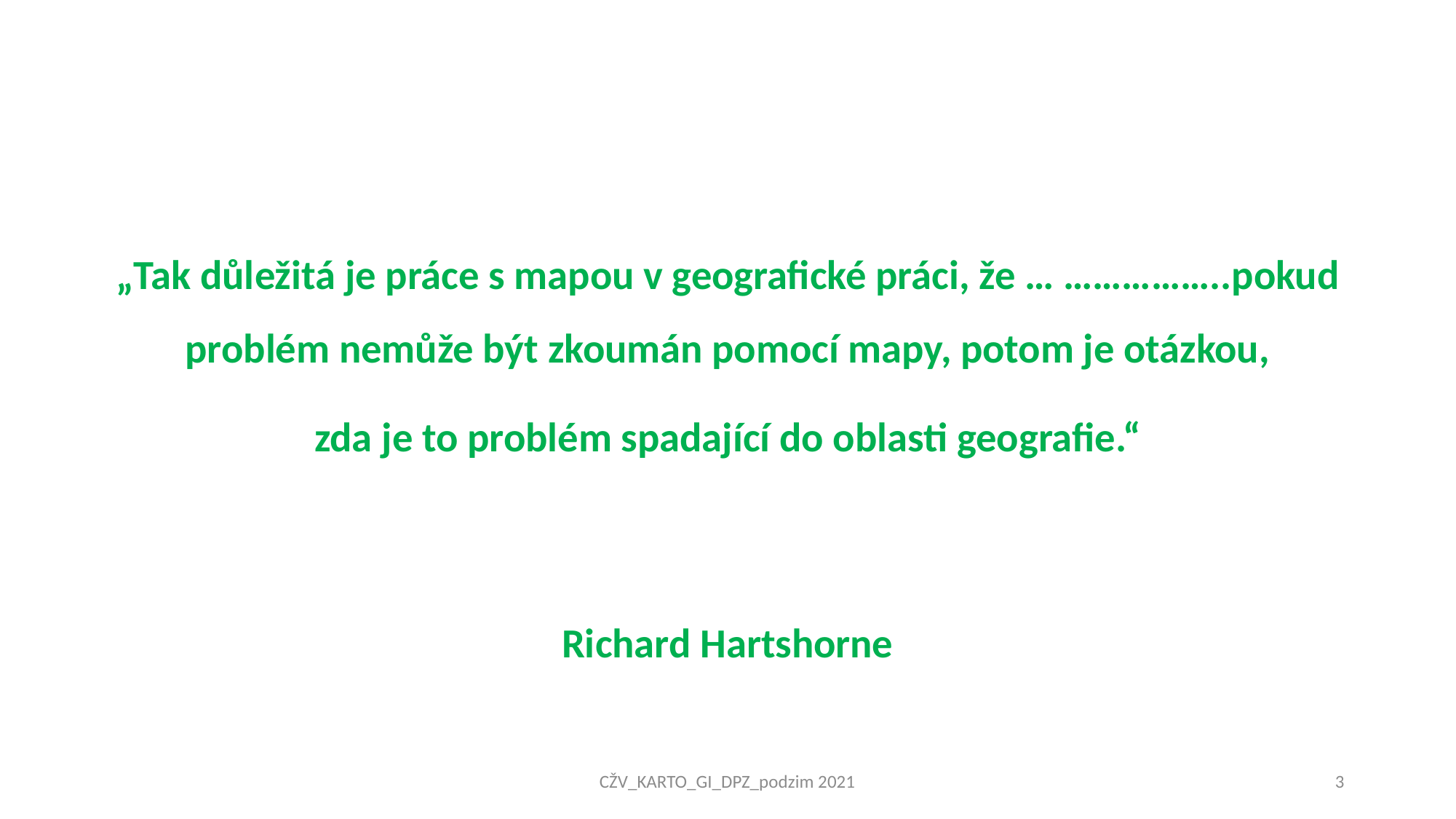

„Tak důležitá je práce s mapou v geografické práci, že … ……………..pokud problém nemůže být zkoumán pomocí mapy, potom je otázkou,
 zda je to problém spadající do oblasti geografie.“

Richard Hartshorne
CŽV_KARTO_GI_DPZ_podzim 2021
3